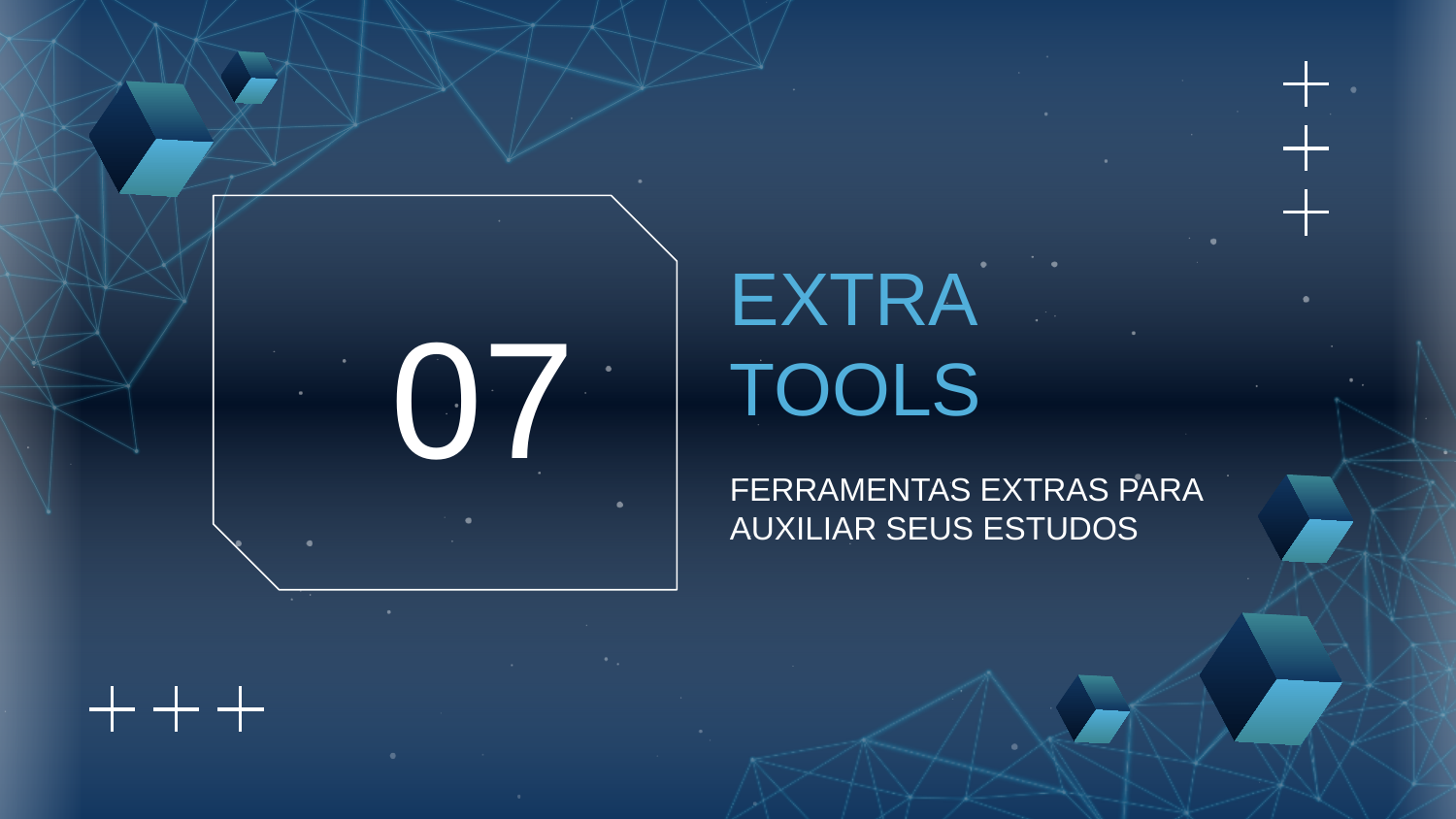

# EXTRA TOOLS
07
FERRAMENTAS EXTRAS PARA AUXILIAR SEUS ESTUDOS